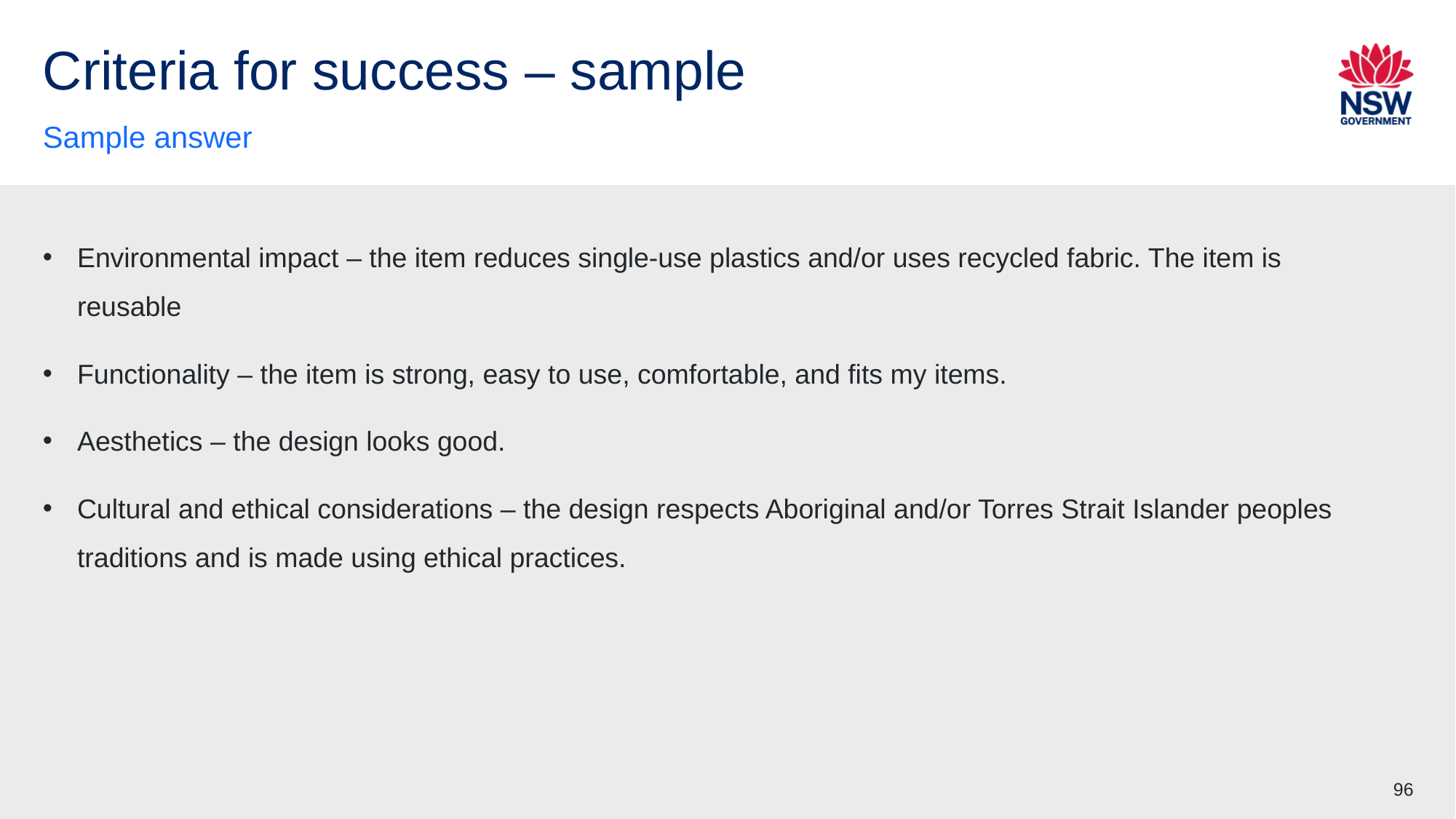

# Criteria for success – sample
Sample answer
Environmental impact – the item reduces single-use plastics and/or uses recycled fabric. The item is reusable
Functionality – the item is strong, easy to use, comfortable, and fits my items.
Aesthetics – the design looks good.
Cultural and ethical considerations – the design respects Aboriginal and/or Torres Strait Islander peoples traditions and is made using ethical practices.
96